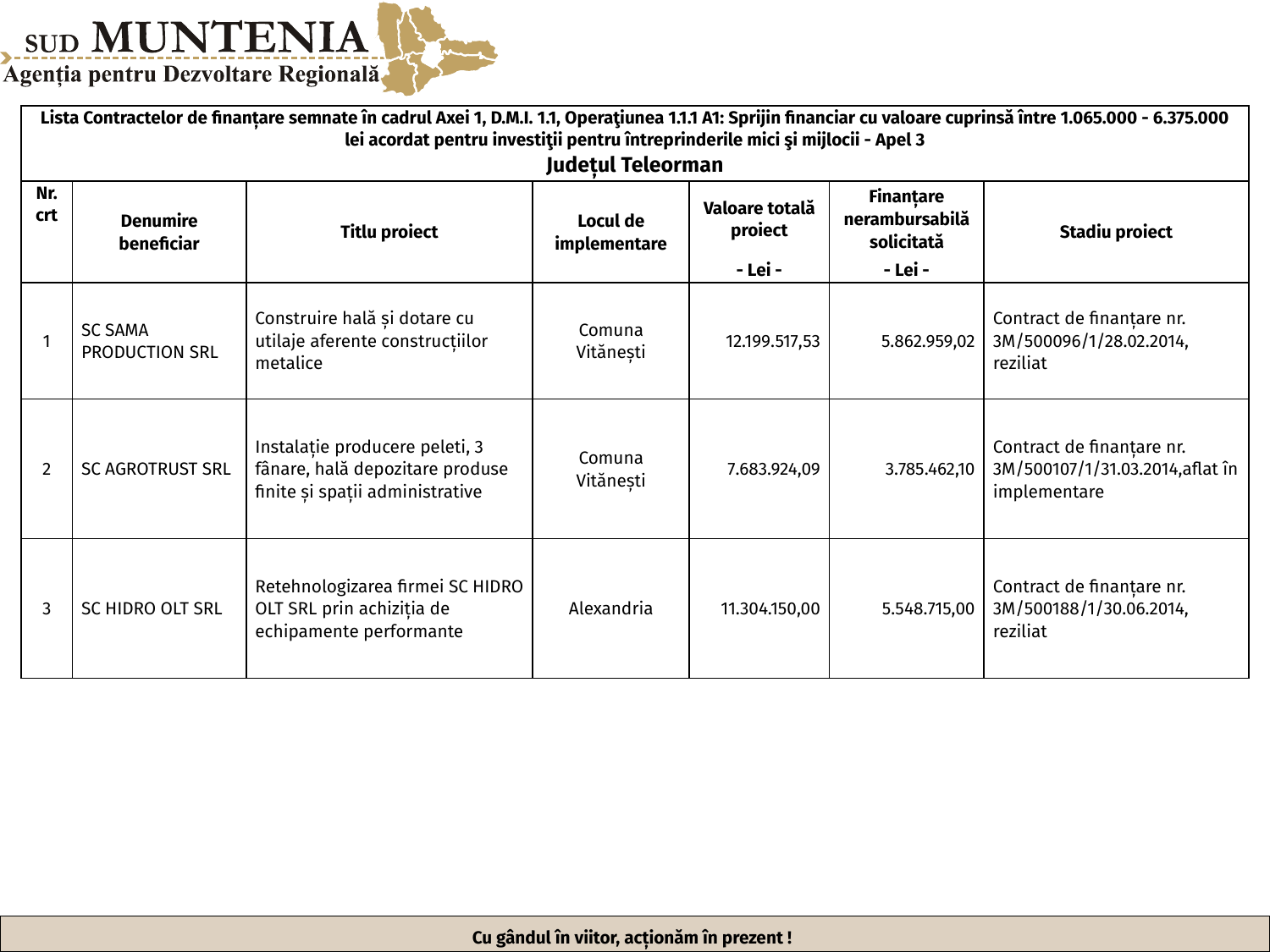

| Lista Contractelor de finanțare semnate în cadrul Axei 1, D.M.I. 1.1, Operaţiunea 1.1.1 A1: Sprijin financiar cu valoare cuprinsă între 1.065.000 - 6.375.000 lei acordat pentru investiţii pentru întreprinderile mici şi mijlocii - Apel 3 Județul Teleorman |  |  |  |  |  |  |
| --- | --- | --- | --- | --- | --- | --- |
| Nr. crt | Denumire beneficiar | Titlu proiect | Locul de implementare | Valoare totală proiect | Finanțare nerambursabilă solicitată | Stadiu proiect |
|  |  |  |  | - Lei - | - Lei - |  |
| 1 | SC SAMA PRODUCTION SRL | Construire hală și dotare cu utilaje aferente construcțiilor metalice | Comuna Vitănești | 12.199.517,53 | 5.862.959,02 | Contract de finanțare nr. 3M/500096/1/28.02.2014, reziliat |
| 2 | SC AGROTRUST SRL | Instalație producere peleti, 3 fânare, hală depozitare produse finite și spații administrative | Comuna Vitănești | 7.683.924,09 | 3.785.462,10 | Contract de finanțare nr. 3M/500107/1/31.03.2014,aflat în implementare |
| 3 | SC HIDRO OLT SRL | Retehnologizarea firmei SC HIDRO OLT SRL prin achiziția de echipamente performante | Alexandria | 11.304.150,00 | 5.548.715,00 | Contract de finanțare nr. 3M/500188/1/30.06.2014, reziliat |